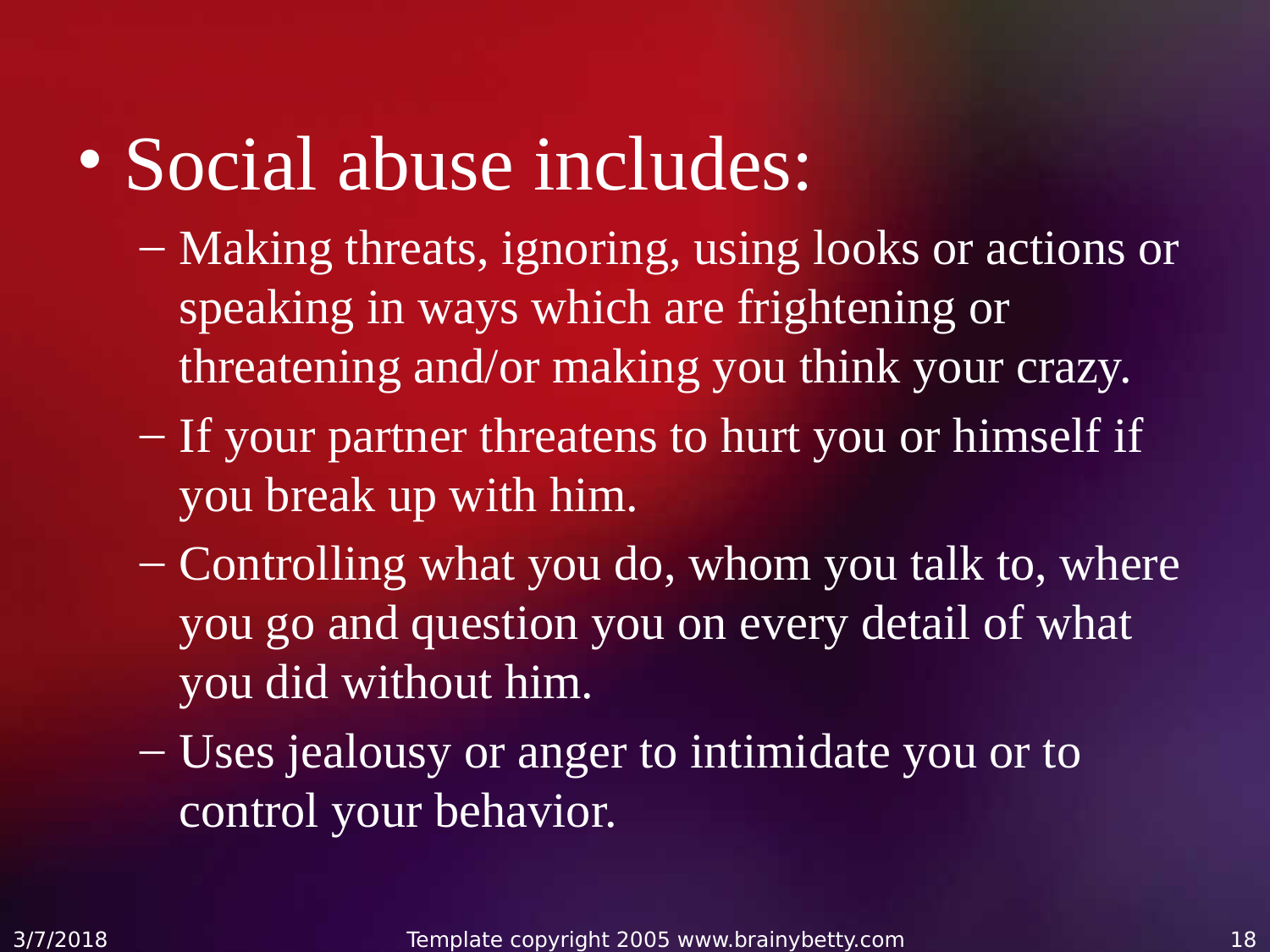

Social abuse includes:
Making threats, ignoring, using looks or actions or speaking in ways which are frightening or threatening and/or making you think your crazy.
If your partner threatens to hurt you or himself if you break up with him.
Controlling what you do, whom you talk to, where you go and question you on every detail of what you did without him.
Uses jealousy or anger to intimidate you or to control your behavior.

3/7/2018
Template copyright 2005 www.brainybetty.com
18